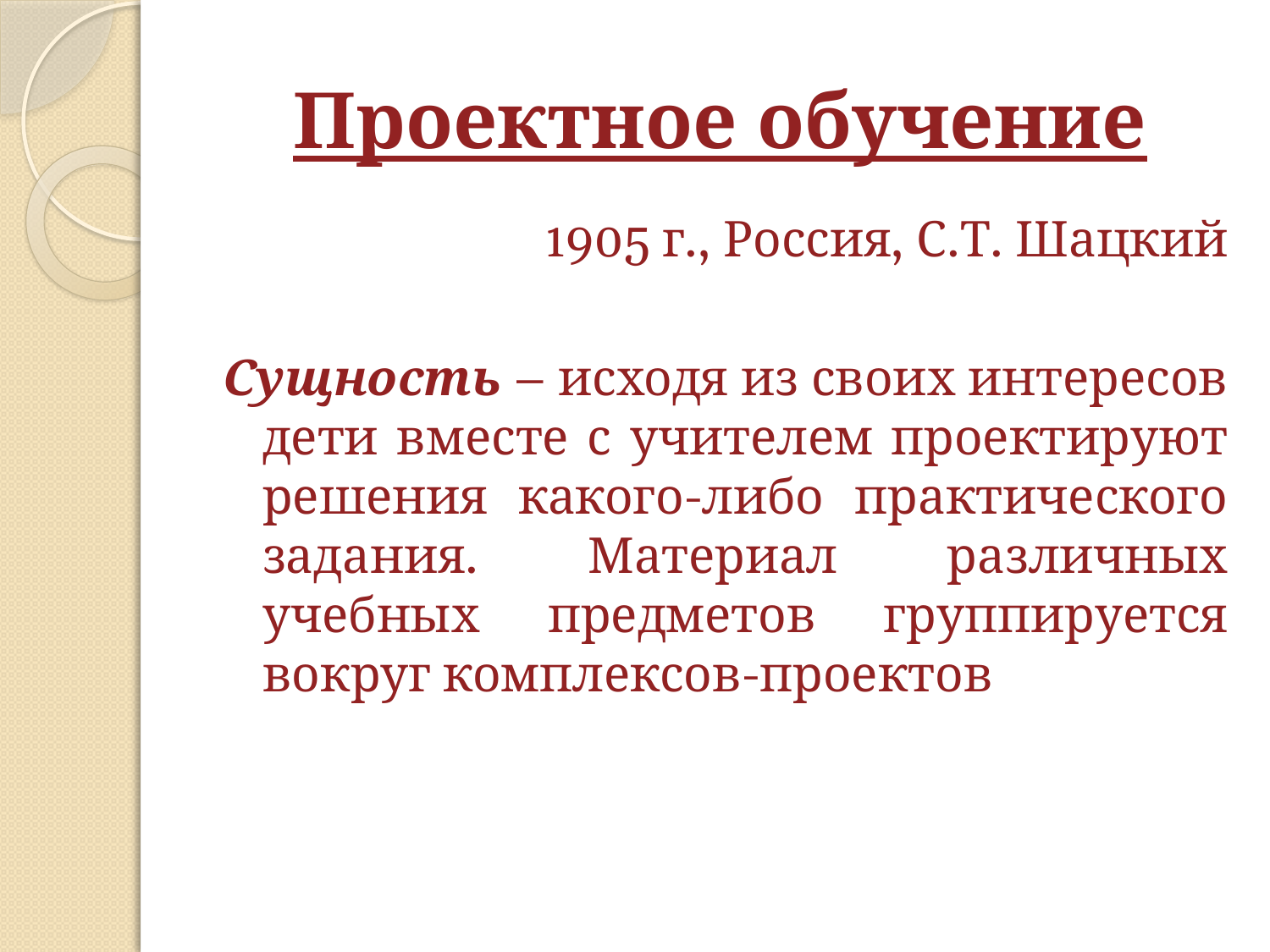

# Проектное обучение
1905 г., Россия, С.Т. Шацкий

Сущность – исходя из своих интересов дети вместе с учителем проектируют решения какого-либо практического задания. Материал различных учебных предметов группируется вокруг комплексов-проектов